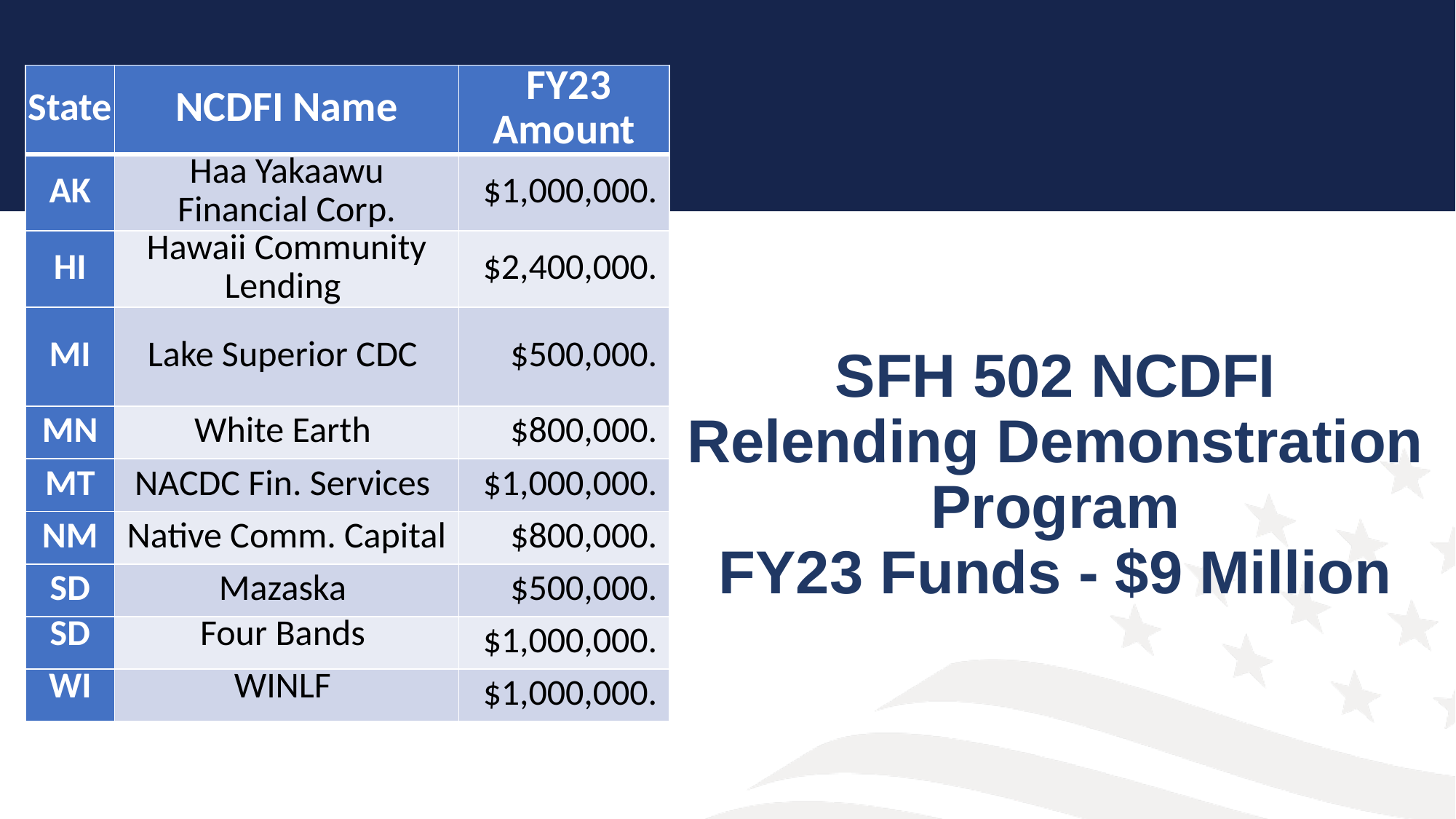

| State | NCDFI Name | FY23 Amount |
| --- | --- | --- |
| AK | Haa Yakaawu Financial Corp. | $1,000,000. |
| HI | Hawaii Community Lending | $2,400,000. |
| MI | Lake Superior CDC | $500,000. |
| MN | White Earth | $800,000. |
| MT | NACDC Fin. Services | $1,000,000. |
| NM | Native Comm. Capital | $800,000. |
| SD | Mazaska | $500,000. |
| SD | Four Bands | $1,000,000. |
| WI | WINLF | $1,000,000. |
# SFH 502 NCDFI Relending Demonstration Program FY23 Funds - $9 Million